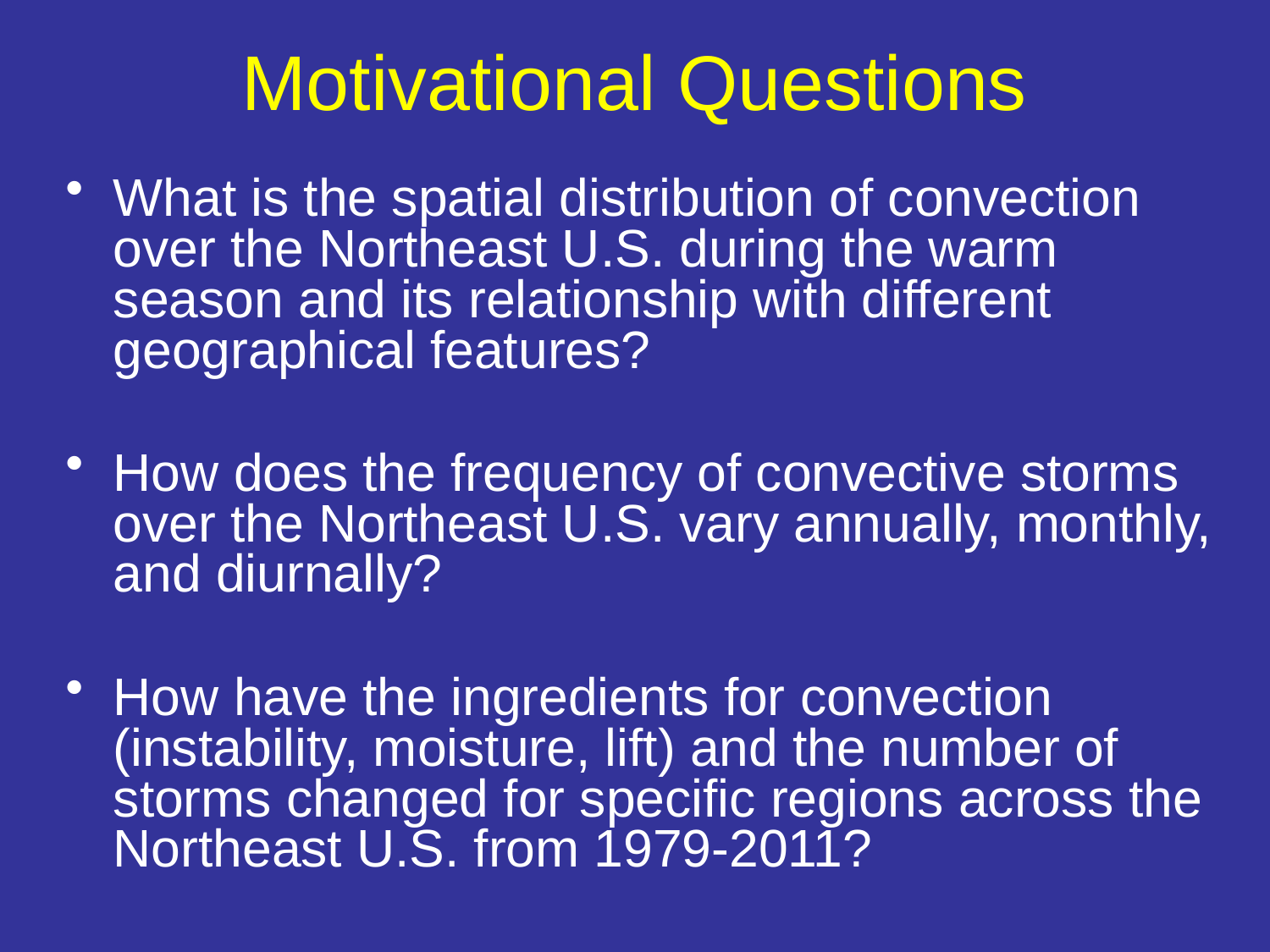

Motivational Questions
What is the spatial distribution of convection over the Northeast U.S. during the warm season and its relationship with different geographical features?

How does the frequency of convective storms over the Northeast U.S. vary annually, monthly, and diurnally?

How have the ingredients for convection (instability, moisture, lift) and the number of storms changed for specific regions across the Northeast U.S. from 1979-2011?